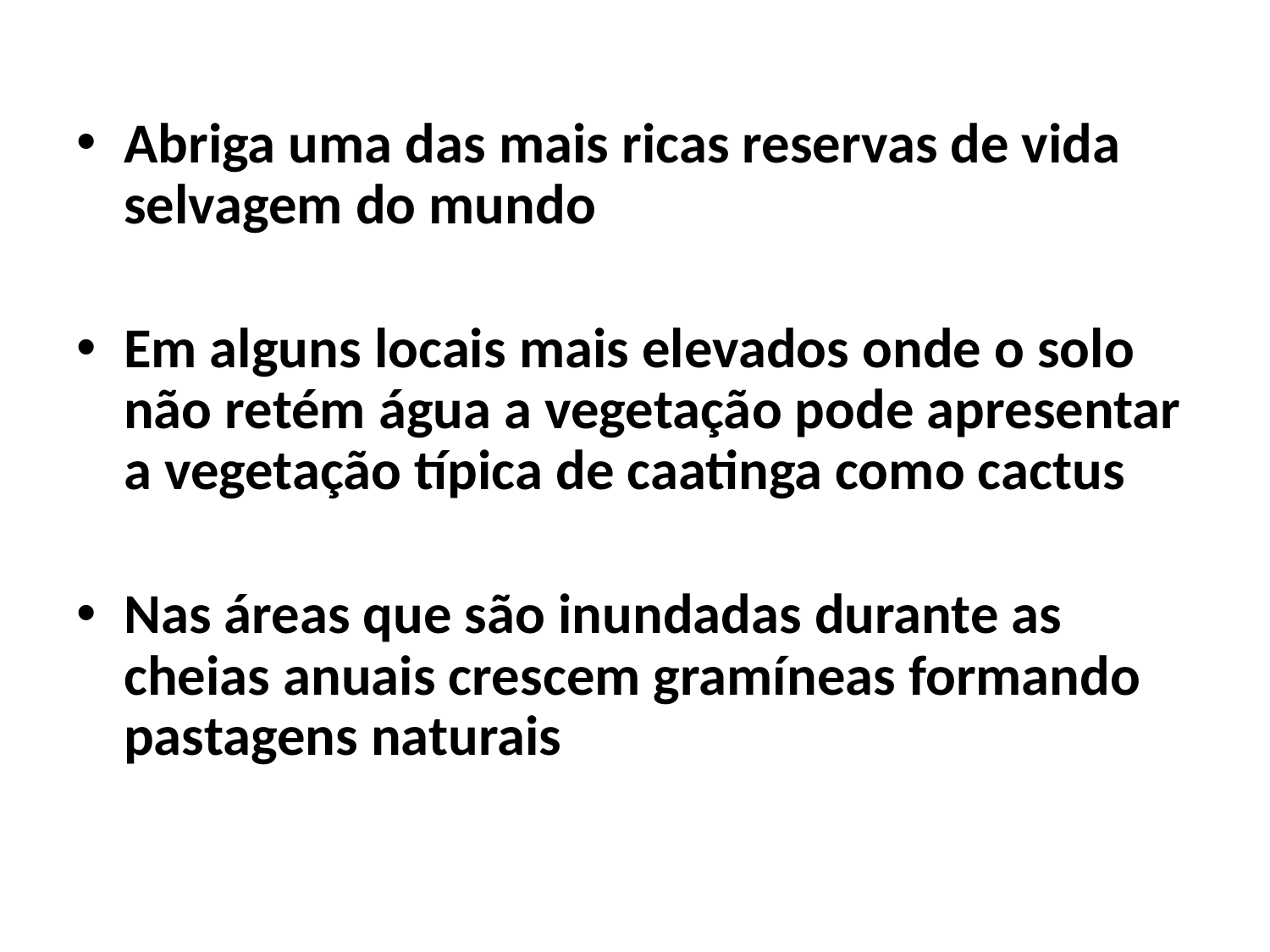

Abriga uma das mais ricas reservas de vida selvagem do mundo

Em alguns locais mais elevados onde o solo não retém água a vegetação pode apresentar a vegetação típica de caatinga como cactus

Nas áreas que são inundadas durante as cheias anuais crescem gramíneas formando pastagens naturais